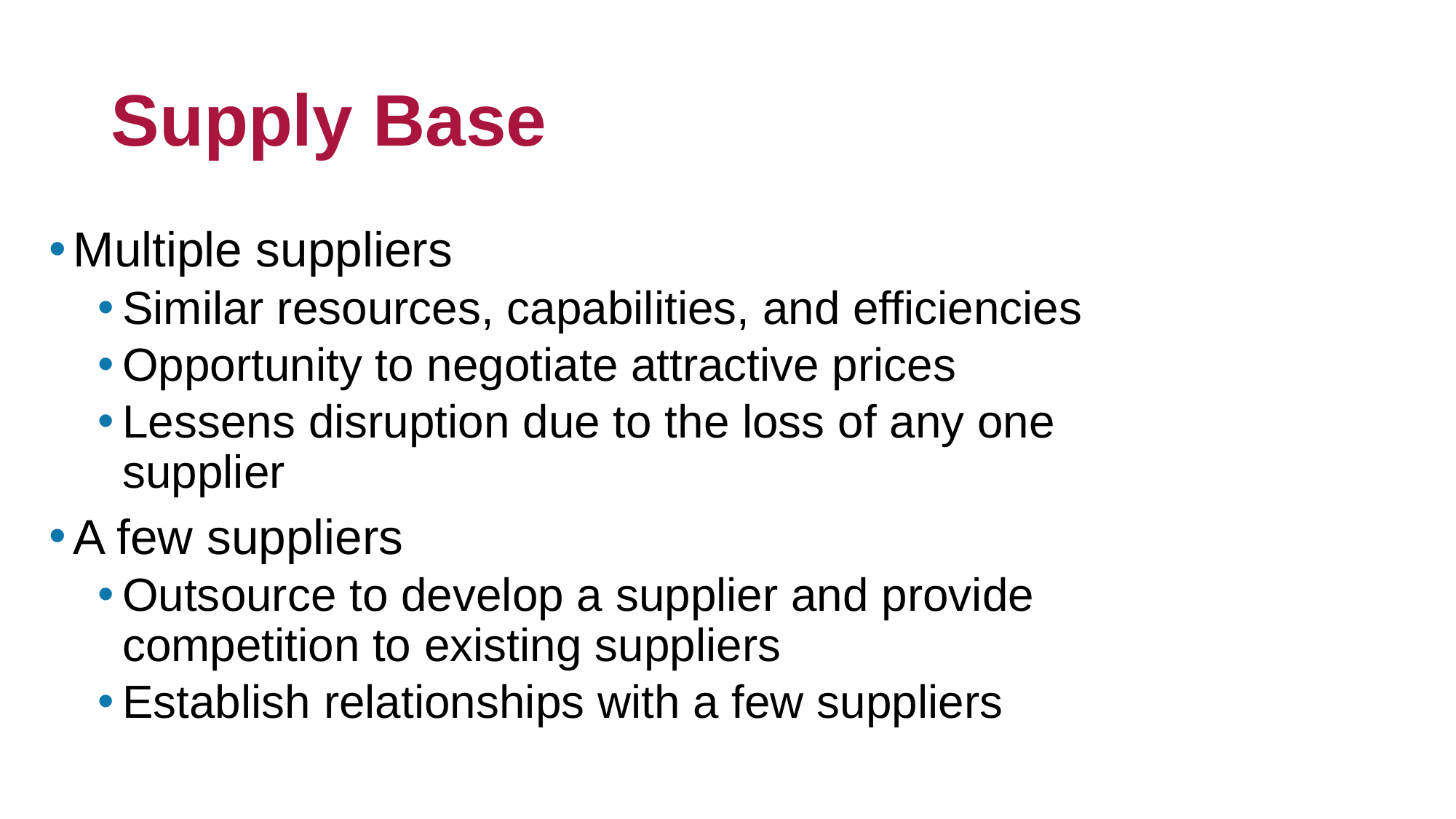

# Supply Base
Multiple suppliers
Similar resources, capabilities, and efficiencies
Opportunity to negotiate attractive prices
Lessens disruption due to the loss of any one supplier
A few suppliers
Outsource to develop a supplier and provide competition to existing suppliers
Establish relationships with a few suppliers